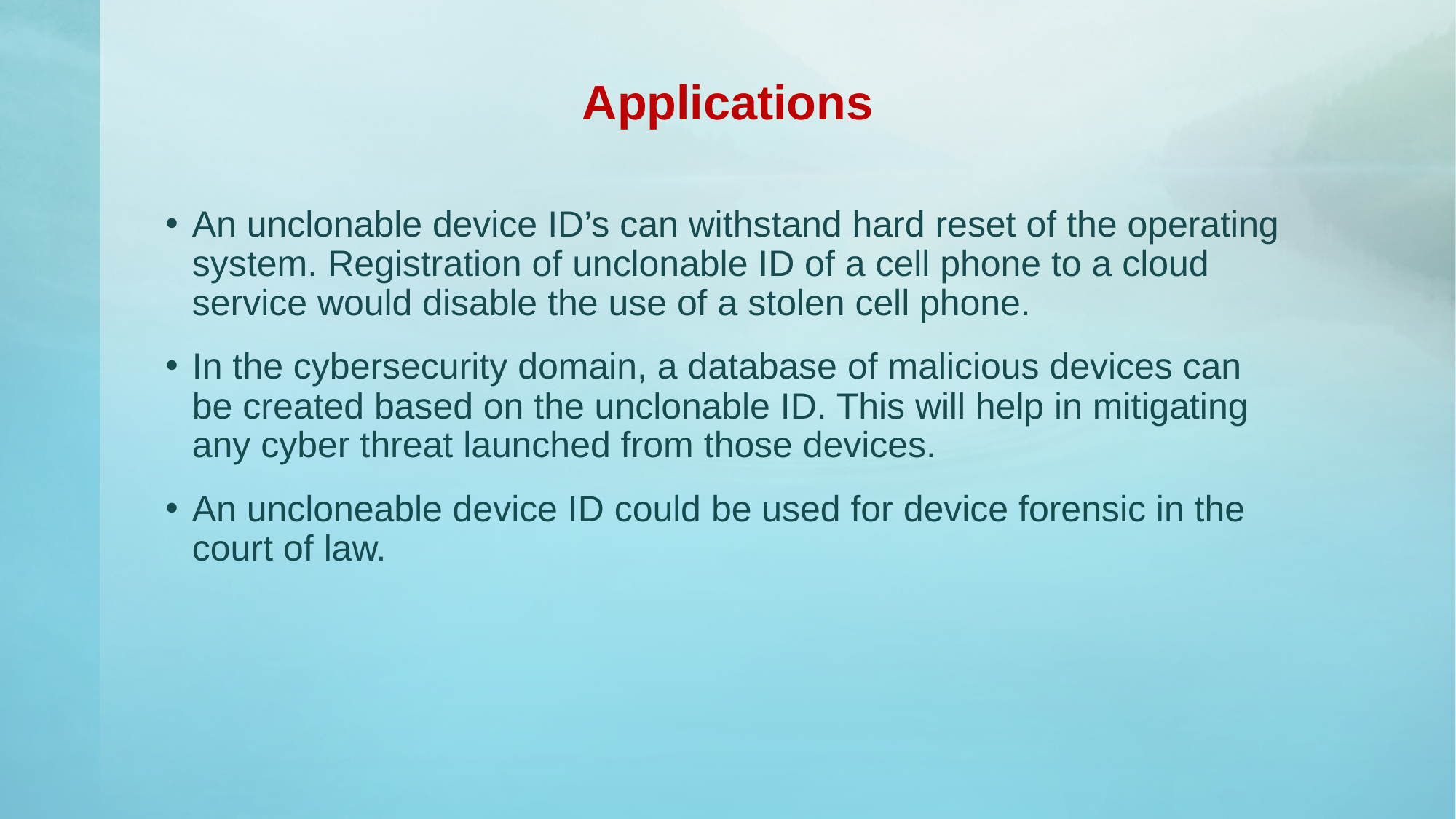

# Applications
An unclonable device ID’s can withstand hard reset of the operating system. Registration of unclonable ID of a cell phone to a cloud service would disable the use of a stolen cell phone.
In the cybersecurity domain, a database of malicious devices can be created based on the unclonable ID. This will help in mitigating any cyber threat launched from those devices.
An uncloneable device ID could be used for device forensic in the court of law.